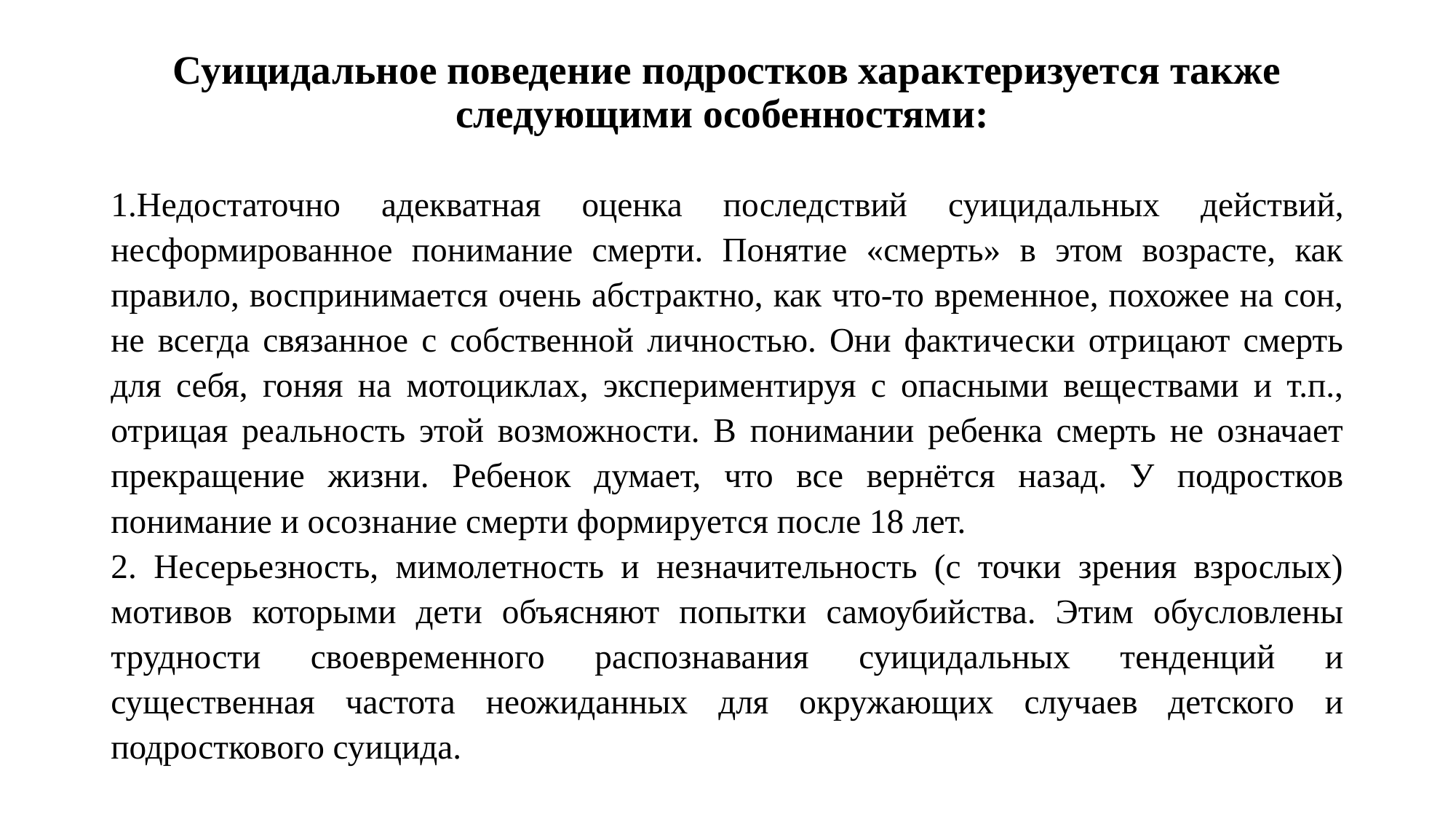

# Суицидальное поведение подростков характеризуется также следующими особенностями:
1.Недостаточно адекватная оценка последствий суицидальных действий, несформированное понимание смерти. Понятие «смерть» в этом возрасте, как правило, воспринимается очень абстрактно, как что-то временное, похожее на сон, не всегда связанное с собственной личностью. Они фактически отрицают смерть для себя, гоняя на мотоциклах, экспериментируя с опасными веществами и т.п., отрицая реальность этой возможности. В понимании ребенка смерть не означает прекращение жизни. Ребенок думает, что все вернётся назад. У подростков понимание и осознание смерти формируется после 18 лет.
2. Несерьезность, мимолетность и незначительность (с точки зрения взрослых) мотивов которыми дети объясняют попытки самоубийства. Этим обусловлены трудности своевременного распознавания суицидальных тенденций и существенная частота неожиданных для окружающих случаев детского и подросткового суицида.